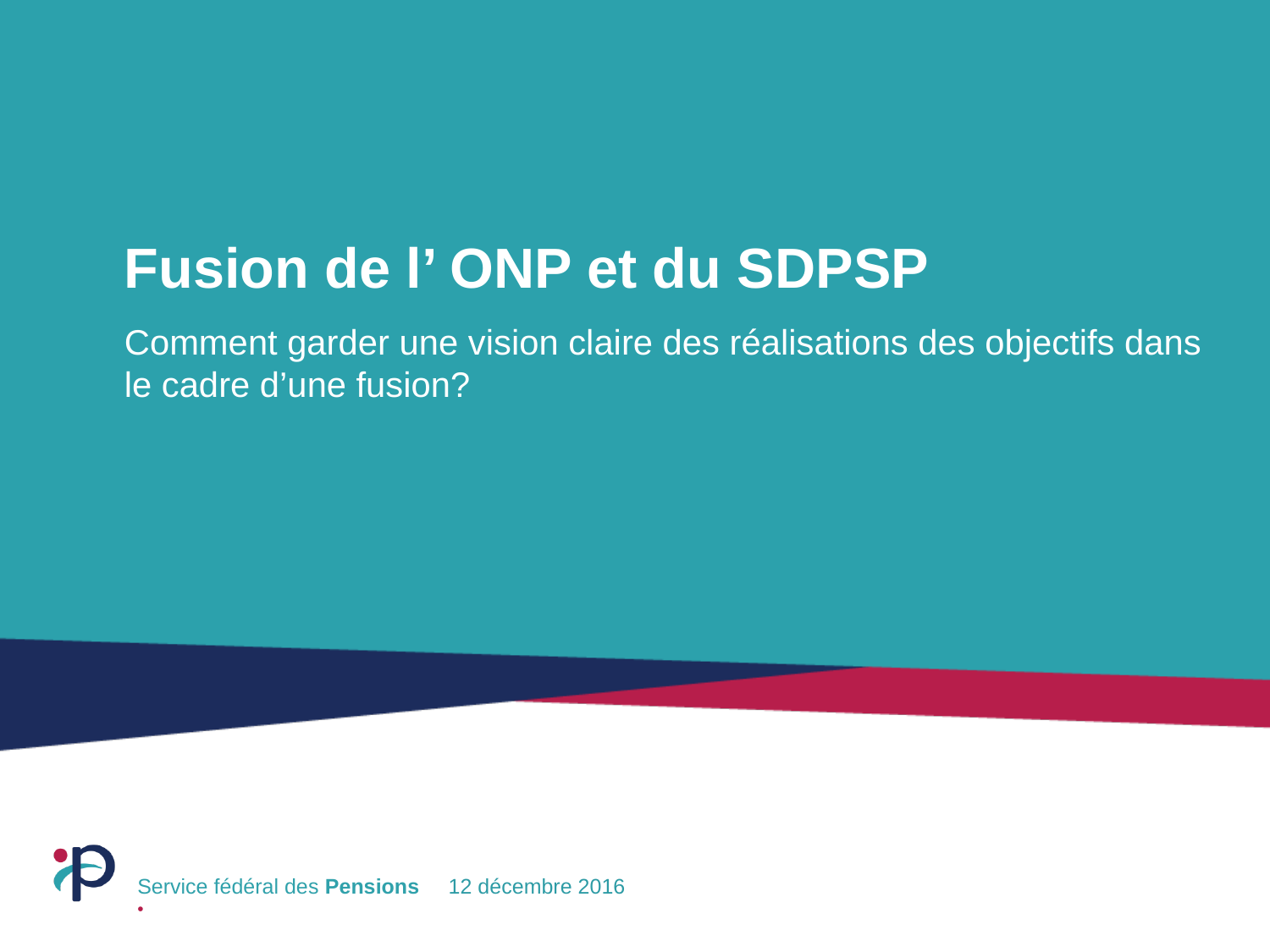

# Fusion de l’ ONP et du SDPSP
Comment garder une vision claire des réalisations des objectifs dans le cadre d’une fusion?
1
Via Insertion > En-tête et pied de page, vous pouvez introduire le texte